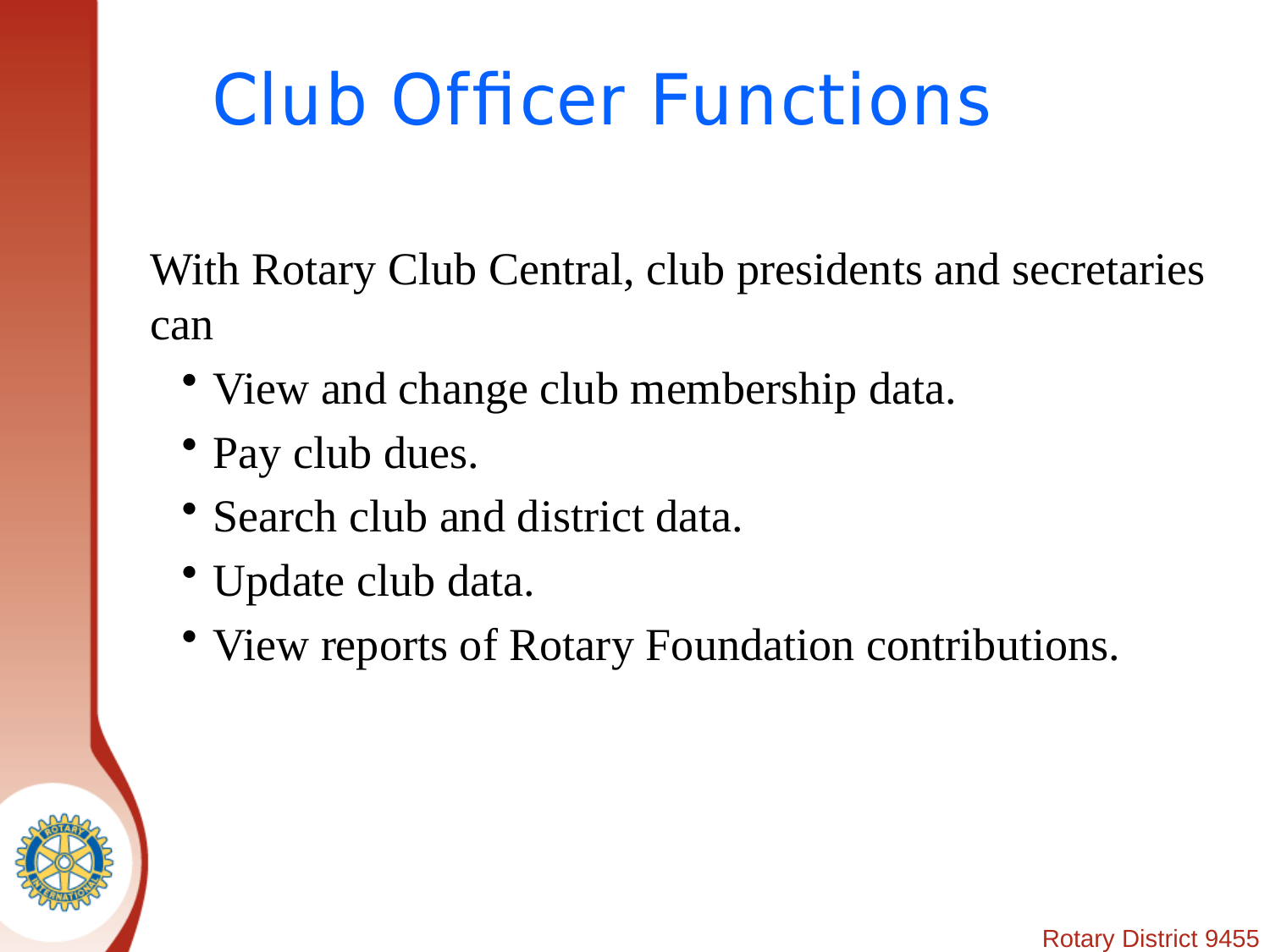

# Club Officer Functions
With Rotary Club Central, club presidents and secretaries can
View and change club membership data.
Pay club dues.
Search club and district data.
Update club data.
View reports of Rotary Foundation contributions.